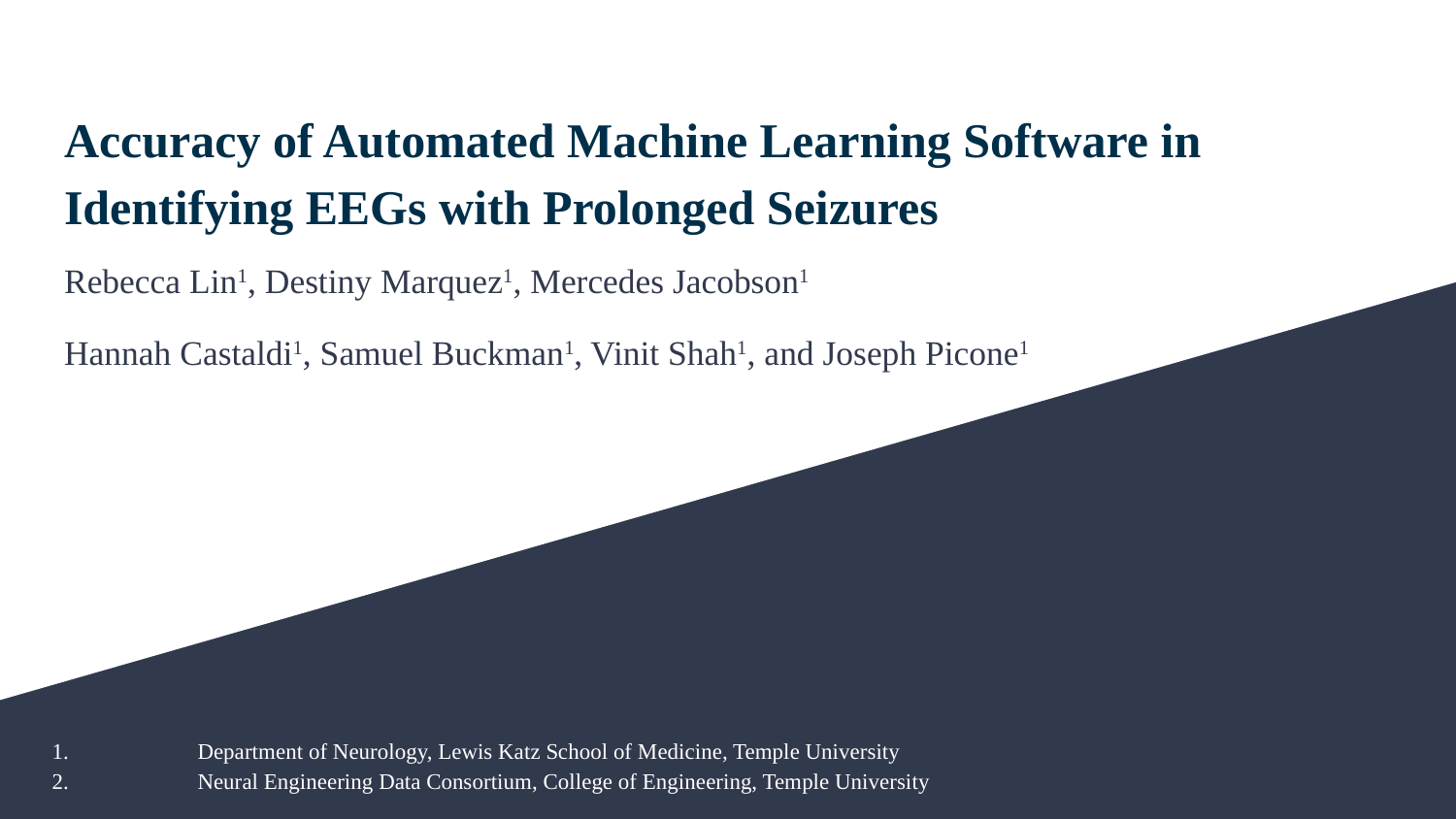

# Accuracy of Automated Machine Learning Software in Identifying EEGs with Prolonged Seizures
Rebecca Lin1, Destiny Marquez1, Mercedes Jacobson1
Hannah Castaldi1, Samuel Buckman1, Vinit Shah1, and Joseph Picone1

1. 	Department of Neurology, Lewis Katz School of Medicine, Temple University
2. 	Neural Engineering Data Consortium, College of Engineering, Temple University